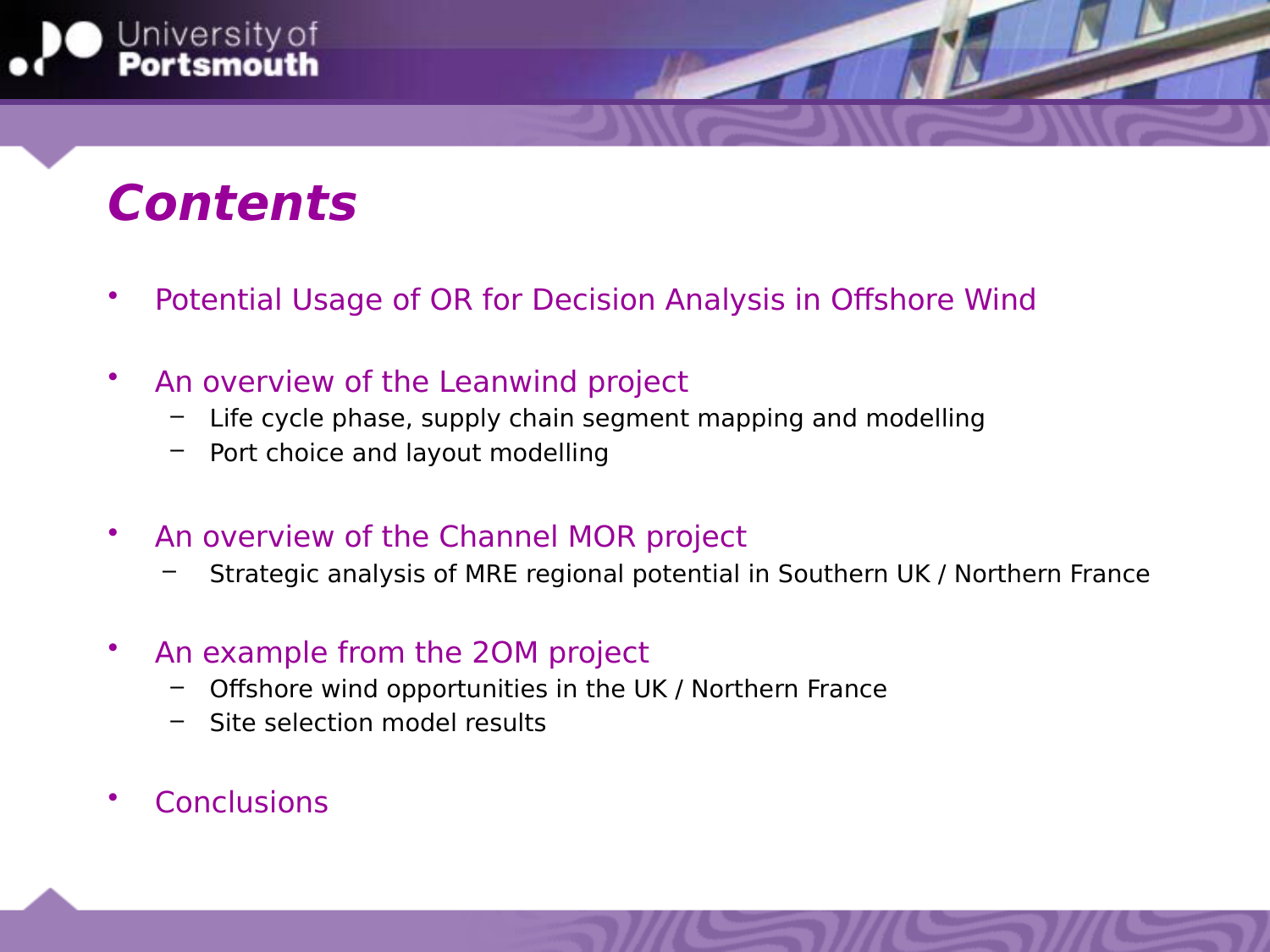

# Contents
Potential Usage of OR for Decision Analysis in Offshore Wind

An overview of the Leanwind project
Life cycle phase, supply chain segment mapping and modelling
Port choice and layout modelling

An overview of the Channel MOR project
Strategic analysis of MRE regional potential in Southern UK / Northern France

An example from the 2OM project
Offshore wind opportunities in the UK / Northern France
Site selection model results

Conclusions